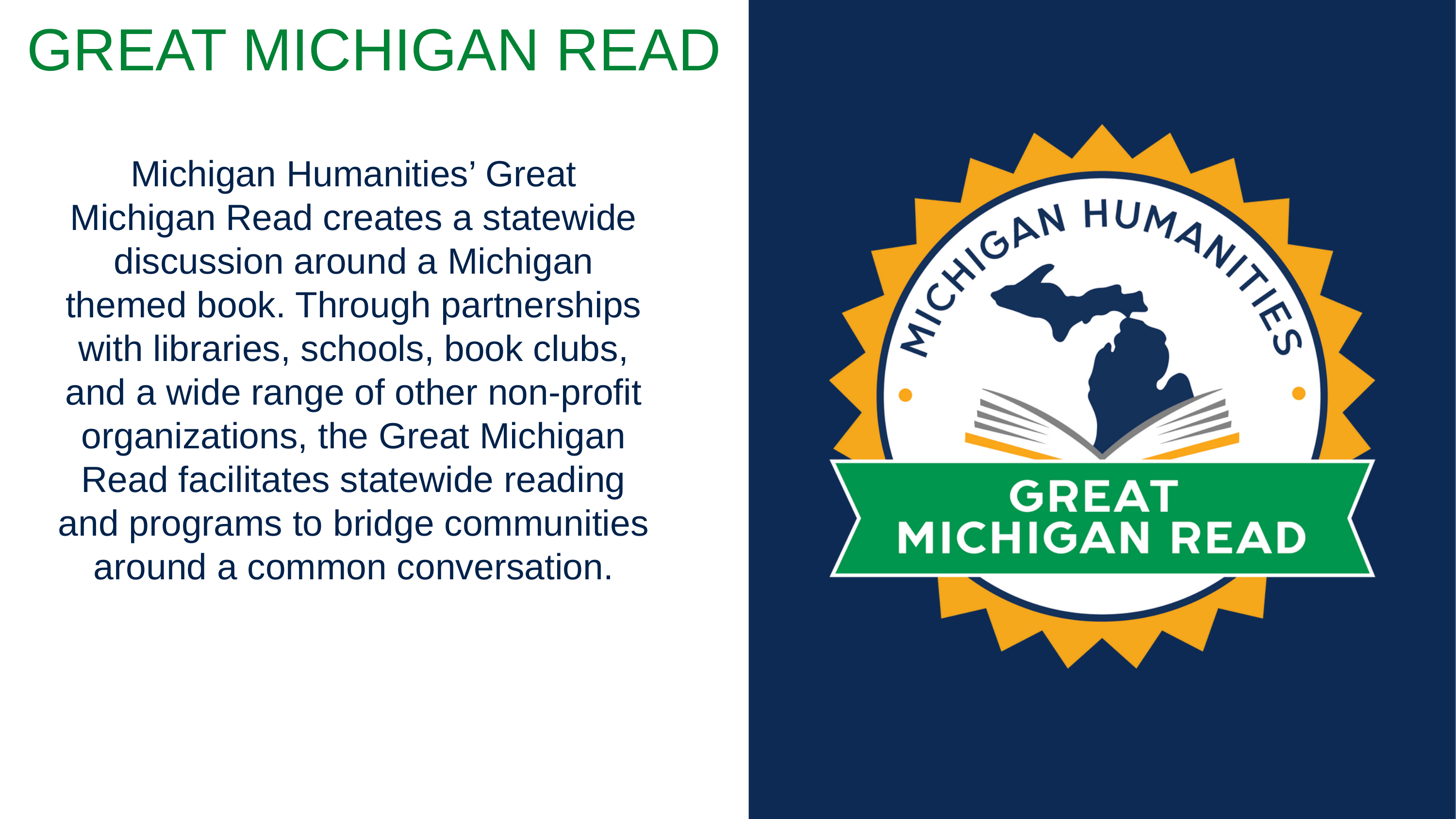

GREAT MICHIGAN READ

Michigan Humanities’ Great Michigan Read creates a statewide discussion around a Michigan themed book. Through partnerships with libraries, schools, book clubs, and a wide range of other non-profit organizations, the Great Michigan Read facilitates statewide reading and programs to bridge communities around a common conversation.